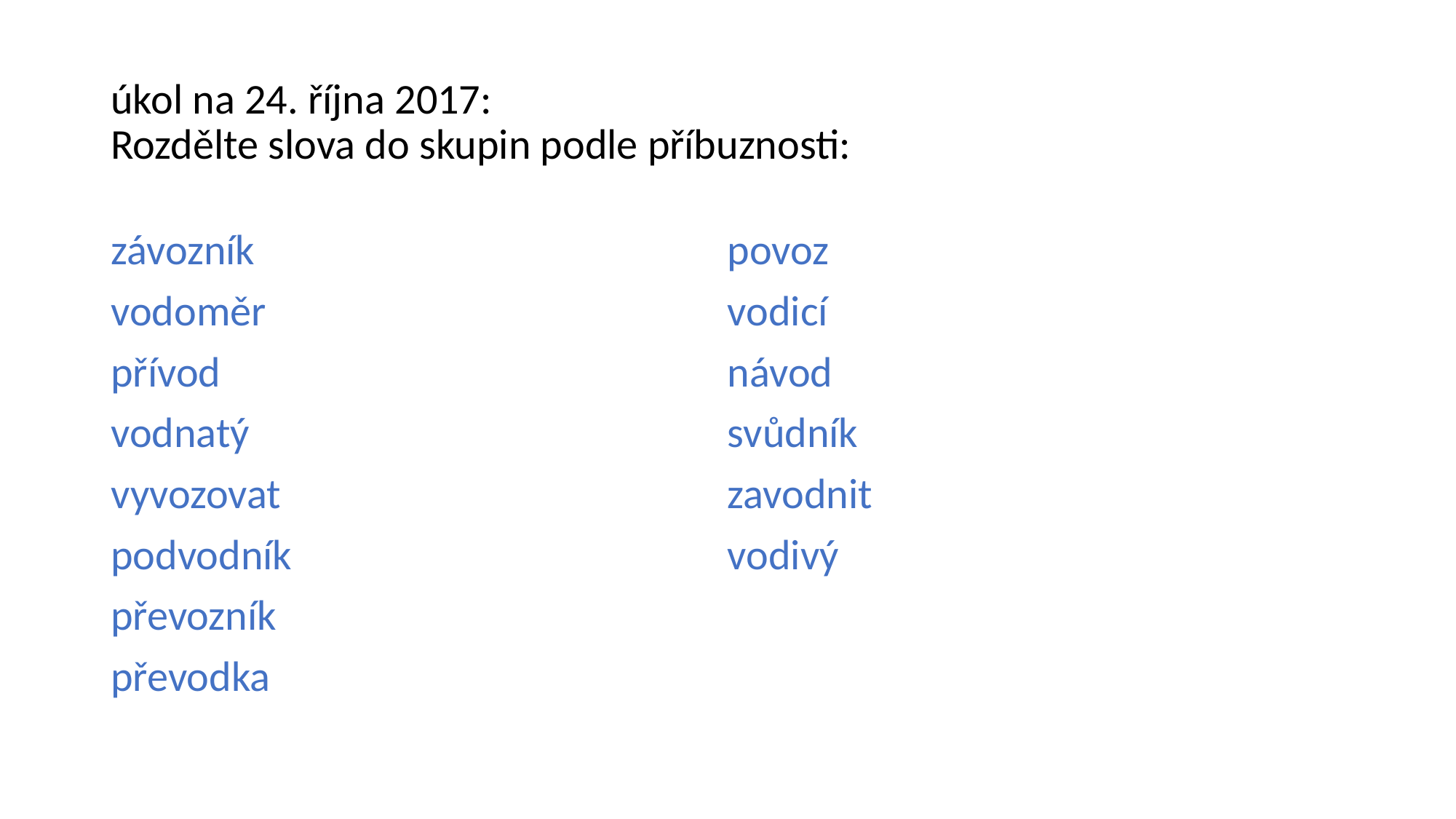

# úkol na 24. října 2017: Rozdělte slova do skupin podle příbuznosti:
závozník
vodoměr
přívod
vodnatý
vyvozovat
podvodník
převozník
převodka
povoz
vodicí
návod
svůdník
zavodnit
vodivý